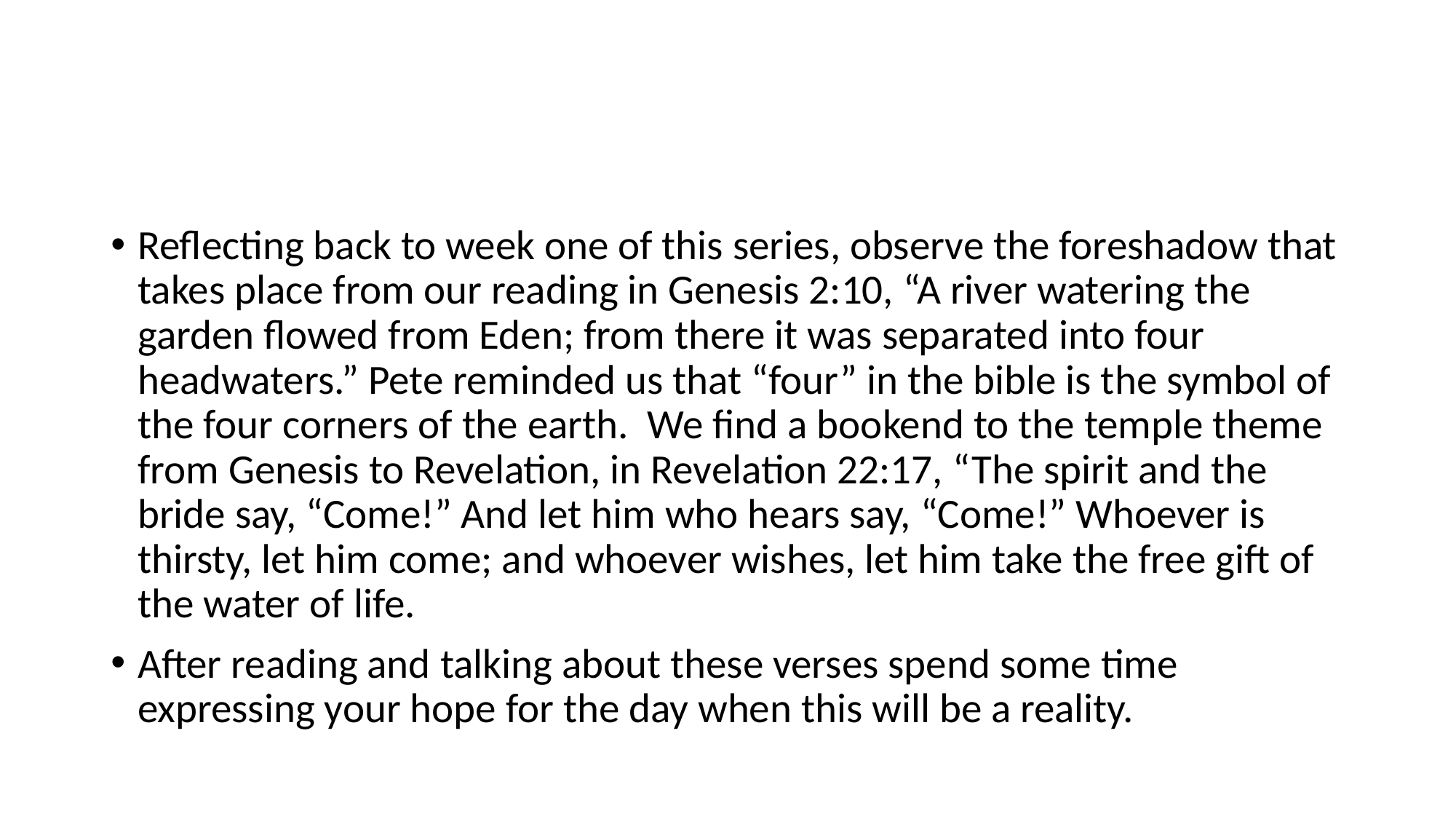

#
Reflecting back to week one of this series, observe the foreshadow that takes place from our reading in Genesis 2:10, “A river watering the garden flowed from Eden; from there it was separated into four headwaters.” Pete reminded us that “four” in the bible is the symbol of the four corners of the earth.  We find a bookend to the temple theme from Genesis to Revelation, in Revelation 22:17, “The spirit and the bride say, “Come!” And let him who hears say, “Come!” Whoever is thirsty, let him come; and whoever wishes, let him take the free gift of the water of life.
After reading and talking about these verses spend some time expressing your hope for the day when this will be a reality.